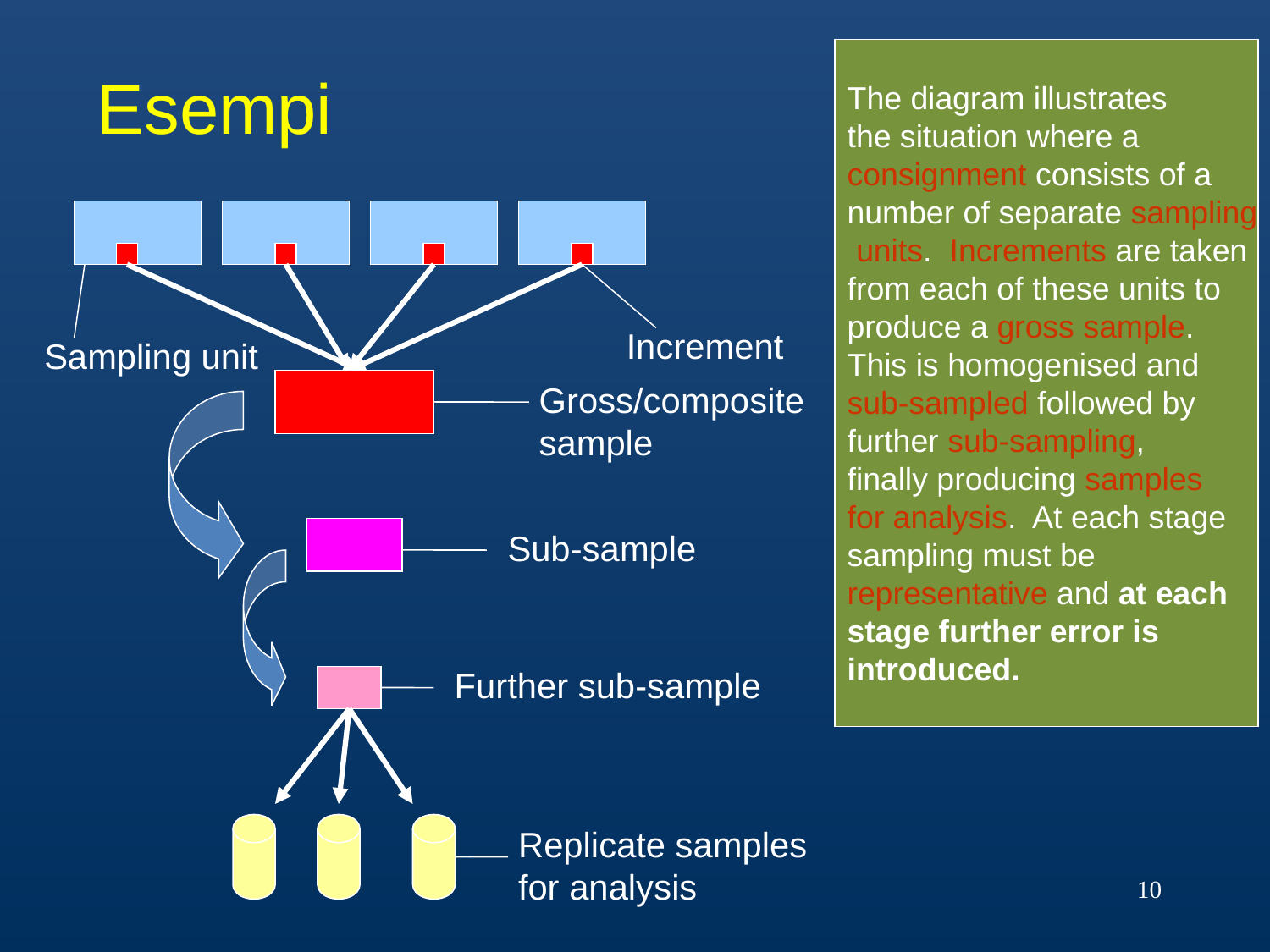

The diagram illustrates
the situation where a
consignment consists of a
number of separate sampling
 units.  Increments are taken
from each of these units to
produce a gross sample.
This is homogenised and
sub-sampled followed by
further sub-sampling,
finally producing samples
for analysis.  At each stage
sampling must be
representative and at each
stage further error is
introduced.
# Esempi

Increment
Sampling unit

Gross/composite
sample

Sub-sample

Further sub-sample

Replicate samples
for analysis

10